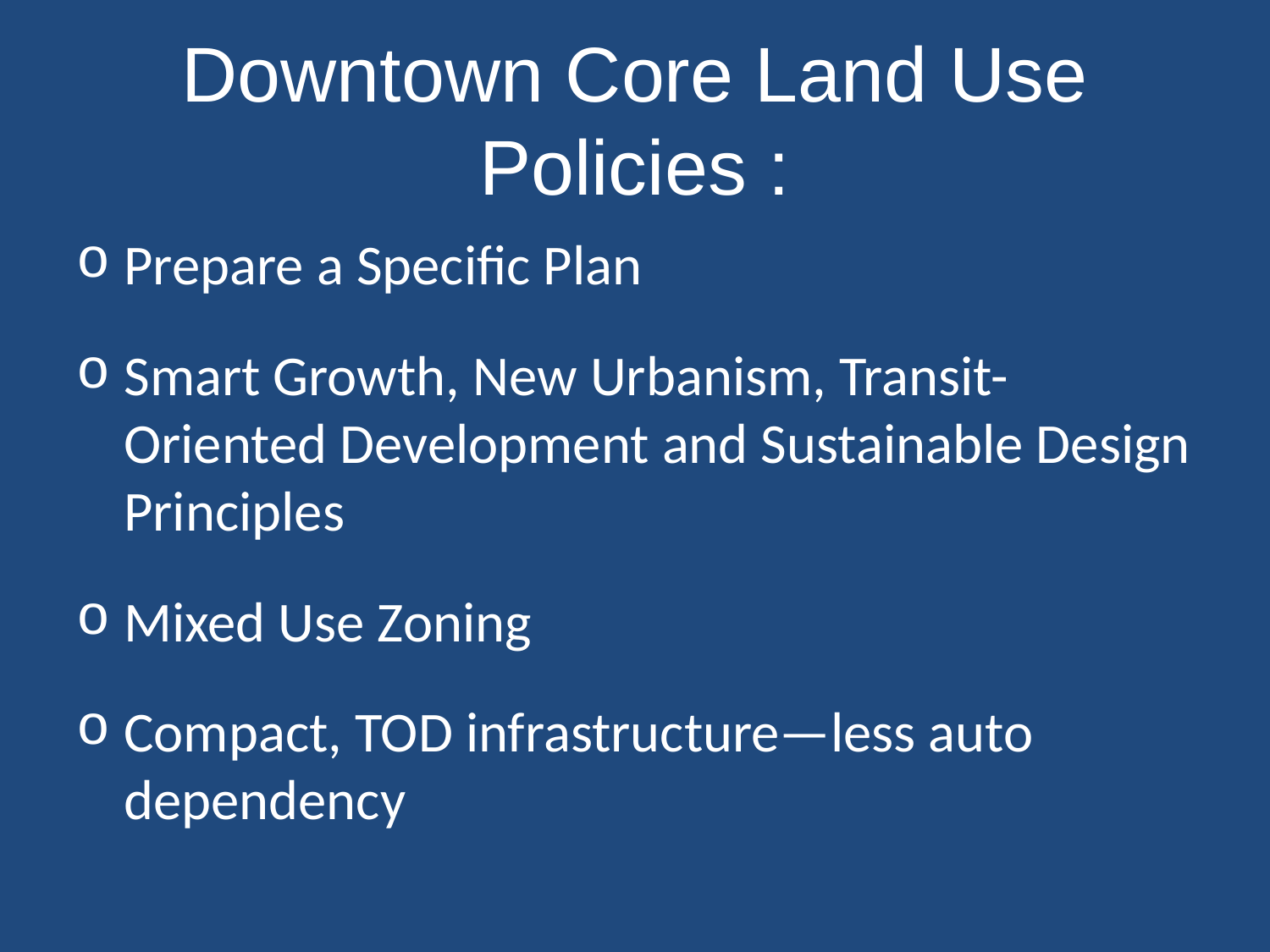

# Downtown Core Land Use Policies :
Prepare a Specific Plan
Smart Growth, New Urbanism, Transit-Oriented Development and Sustainable Design Principles
Mixed Use Zoning
Compact, TOD infrastructure—less auto dependency